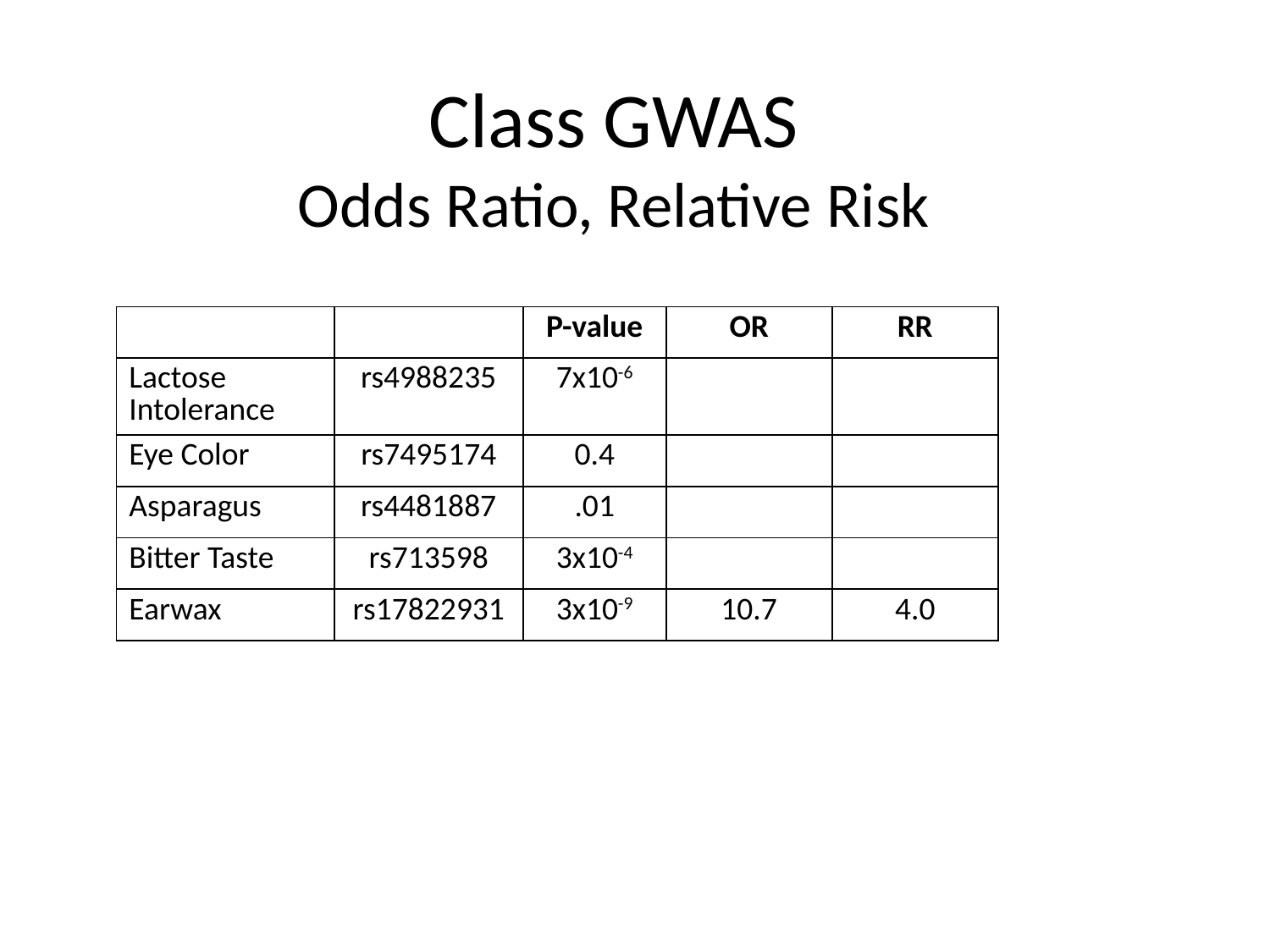

# Class GWAS Odds Ratio, Relative Risk
|  |  | P-value | OR | RR |
| --- | --- | --- | --- | --- |
| Lactose Intolerance | rs4988235 | 7x10-6 |  |  |
| Eye Color | rs7495174 | 0.4 |  |  |
| Asparagus | rs4481887 | .01 |  |  |
| Bitter Taste | rs713598 | 3x10-4 |  |  |
| Earwax | rs17822931 | 3x10-9 | 10.7 | 4.0 |